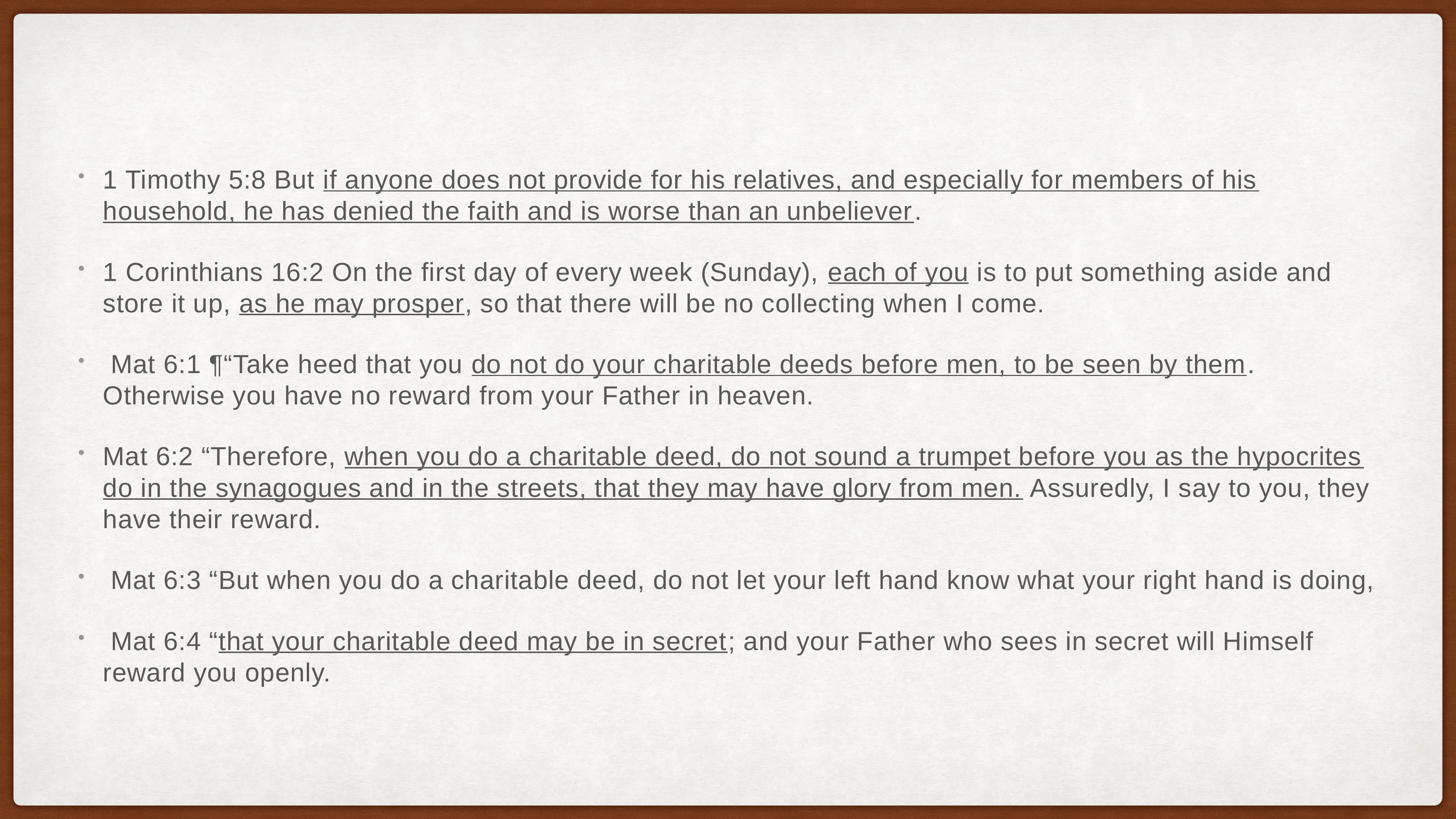

1 Timothy 5:8 But if anyone does not provide for his relatives, and especially for members of his household, he has denied the faith and is worse than an unbeliever.
1 Corinthians 16:2 On the first day of every week (Sunday), each of you is to put something aside and store it up, as he may prosper, so that there will be no collecting when I come.
 Mat 6:1 ¶“Take heed that you do not do your charitable deeds before men, to be seen by them. Otherwise you have no reward from your Father in heaven.
Mat 6:2 “Therefore, when you do a charitable deed, do not sound a trumpet before you as the hypocrites do in the synagogues and in the streets, that they may have glory from men. Assuredly, I say to you, they have their reward.
 Mat 6:3 “But when you do a charitable deed, do not let your left hand know what your right hand is doing,
 Mat 6:4 “that your charitable deed may be in secret; and your Father who sees in secret will Himself reward you openly.